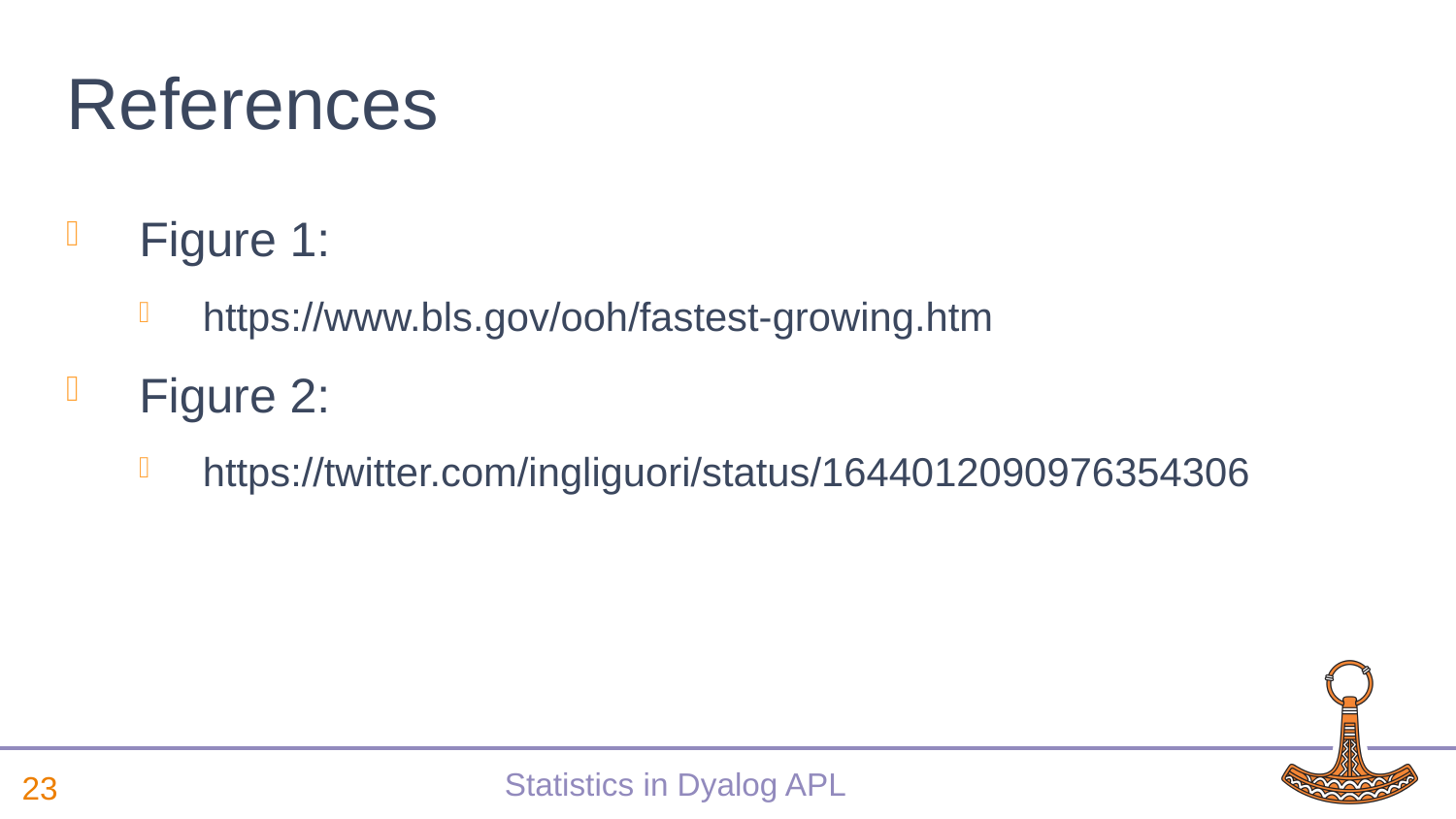

# References
Figure 1:
https://www.bls.gov/ooh/fastest-growing.htm
Figure 2:
https://twitter.com/ingliguori/status/1644012090976354306